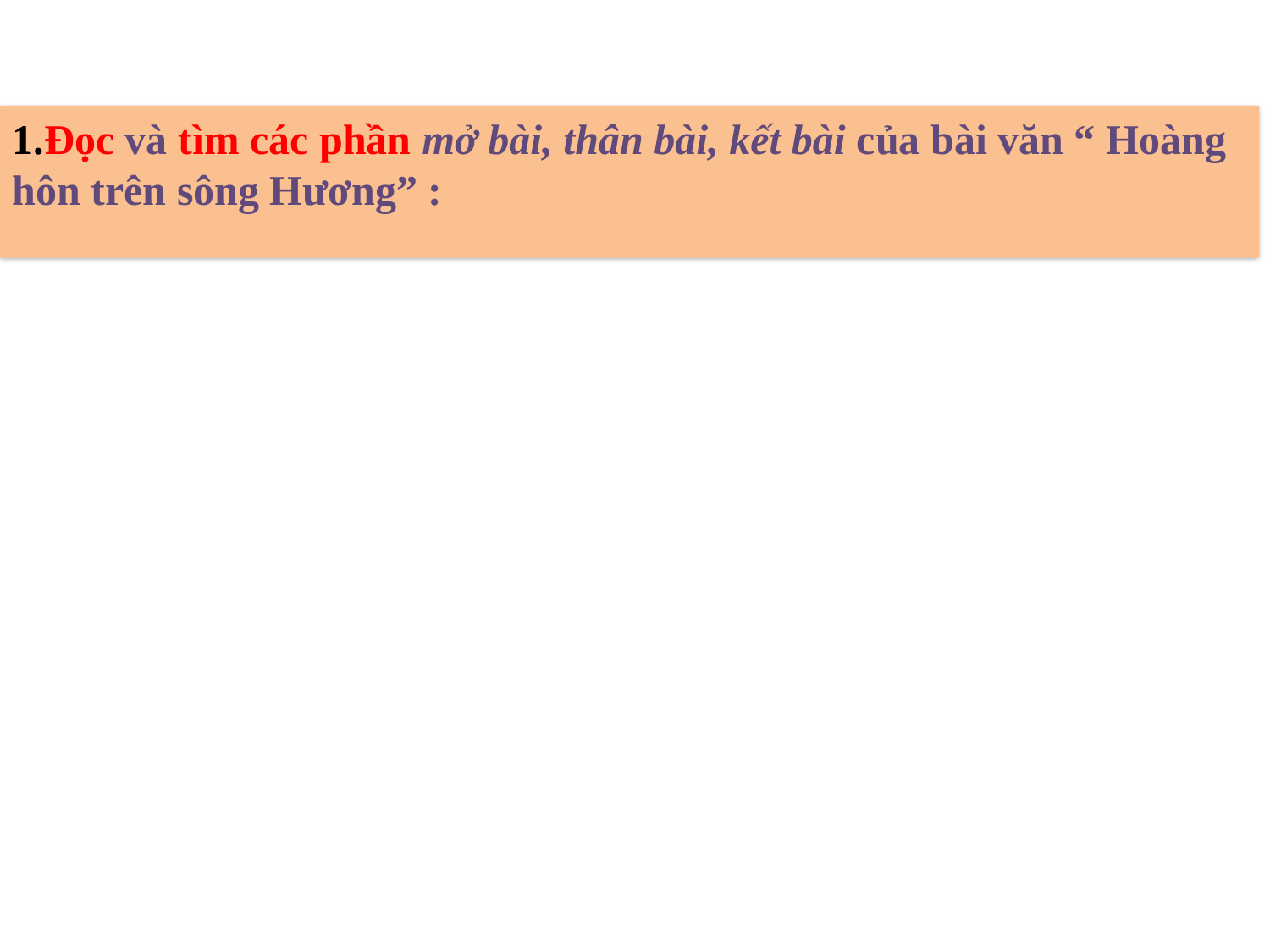

1.Đọc và tìm các phần mở bài, thân bài, kết bài của bài văn “ Hoàng hôn trên sông Hương” :